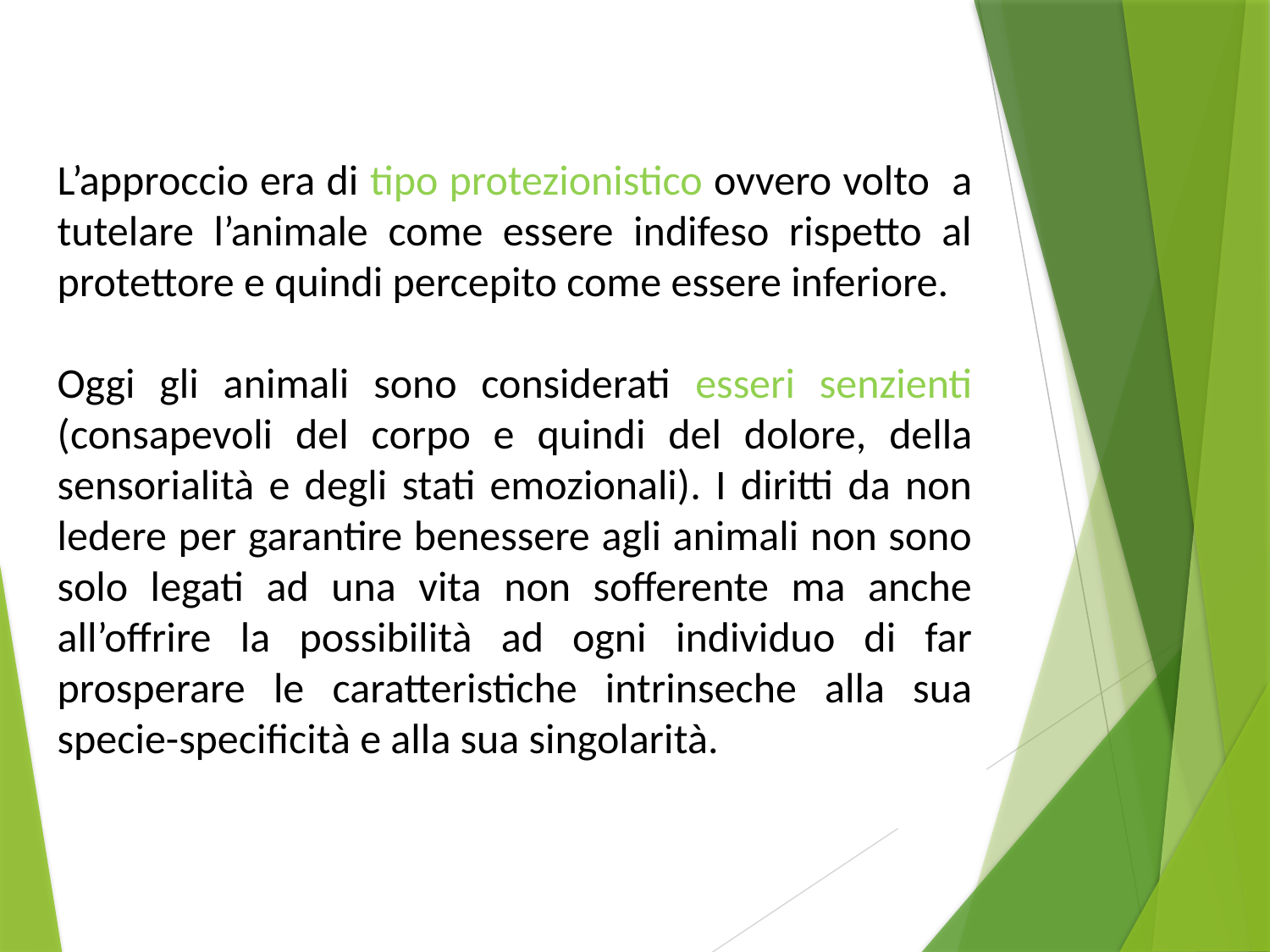

L’approccio era di tipo protezionistico ovvero volto  a tutelare l’animale come essere indifeso rispetto al protettore e quindi percepito come essere inferiore.

Oggi gli animali sono considerati esseri senzienti (consapevoli del corpo e quindi del dolore, della sensorialità e degli stati emozionali). I diritti da non ledere per garantire benessere agli animali non sono solo legati ad una vita non sofferente ma anche all’offrire la possibilità ad ogni individuo di far prosperare le caratteristiche intrinseche alla sua specie-specificità e alla sua singolarità.